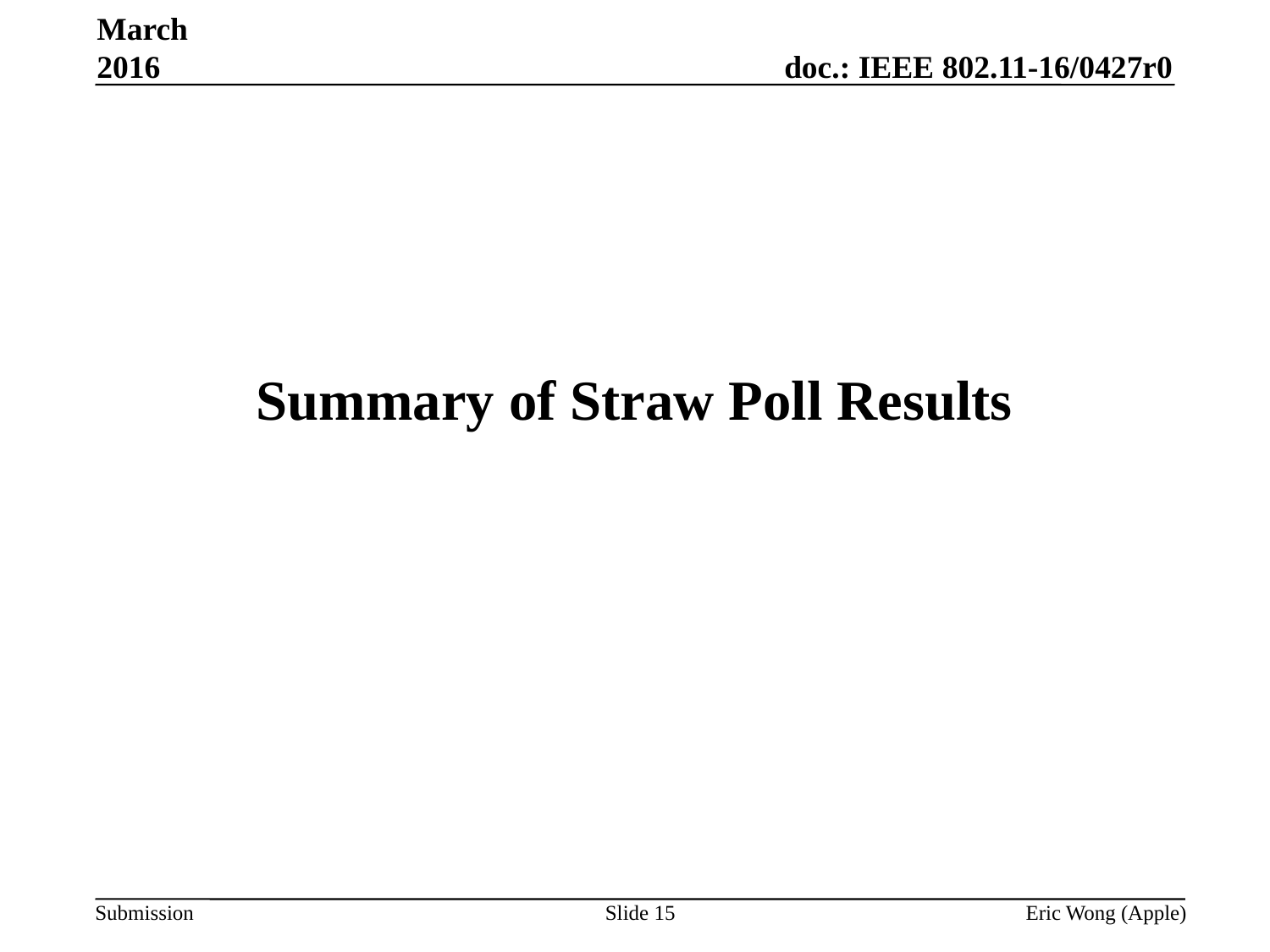

March 2016
# Summary of Straw Poll Results
Slide 15
Eric Wong (Apple)